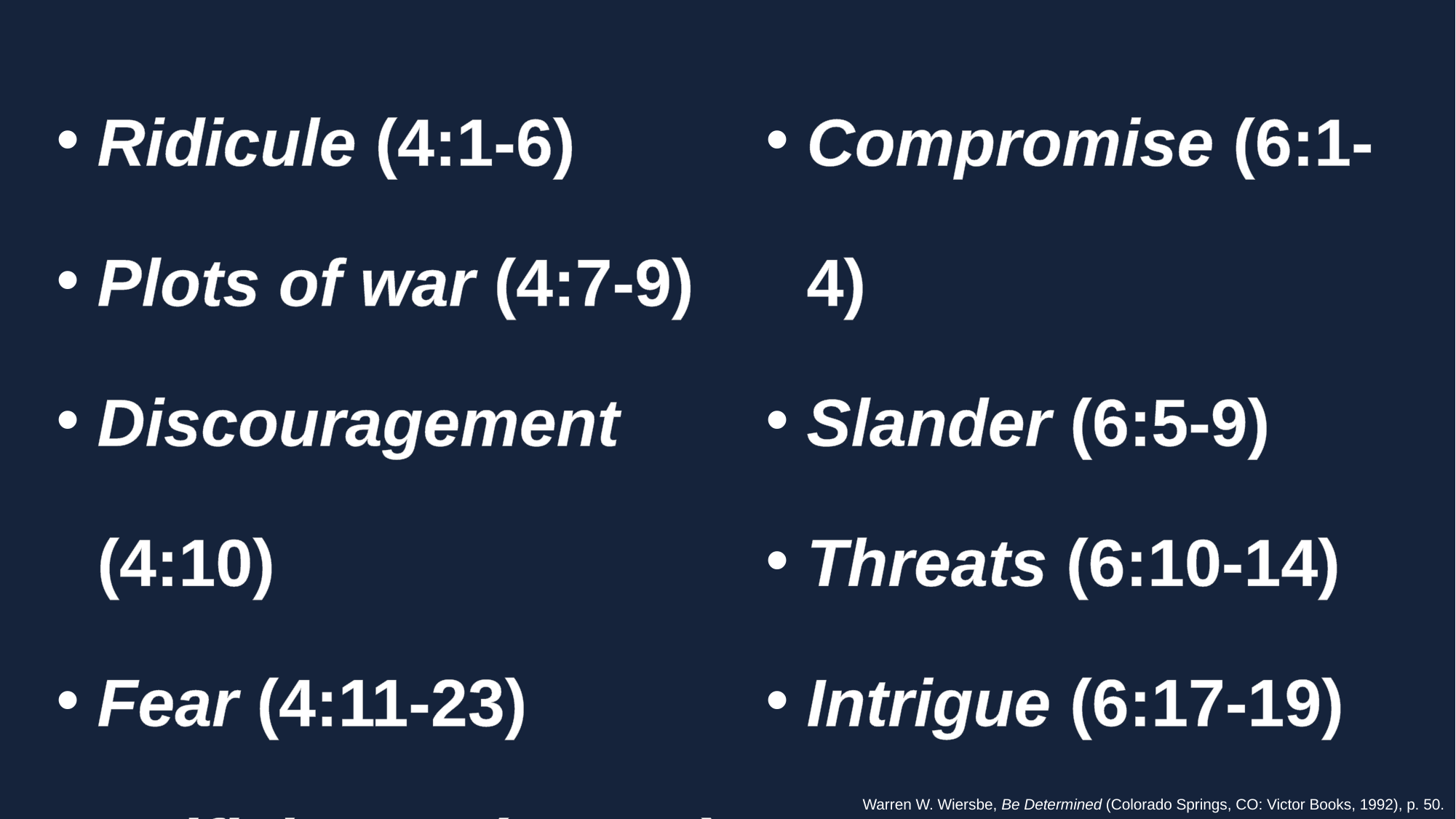

Ridicule (4:1-6)
Plots of war (4:7-9)
Discouragement (4:10)
Fear (4:11-23)
Selfishness (5:1-19)
Compromise (6:1-4)
Slander (6:5-9)
Threats (6:10-14)
Intrigue (6:17-19)
Warren W. Wiersbe, Be Determined (Colorado Springs, CO: Victor Books, 1992), p. 50.